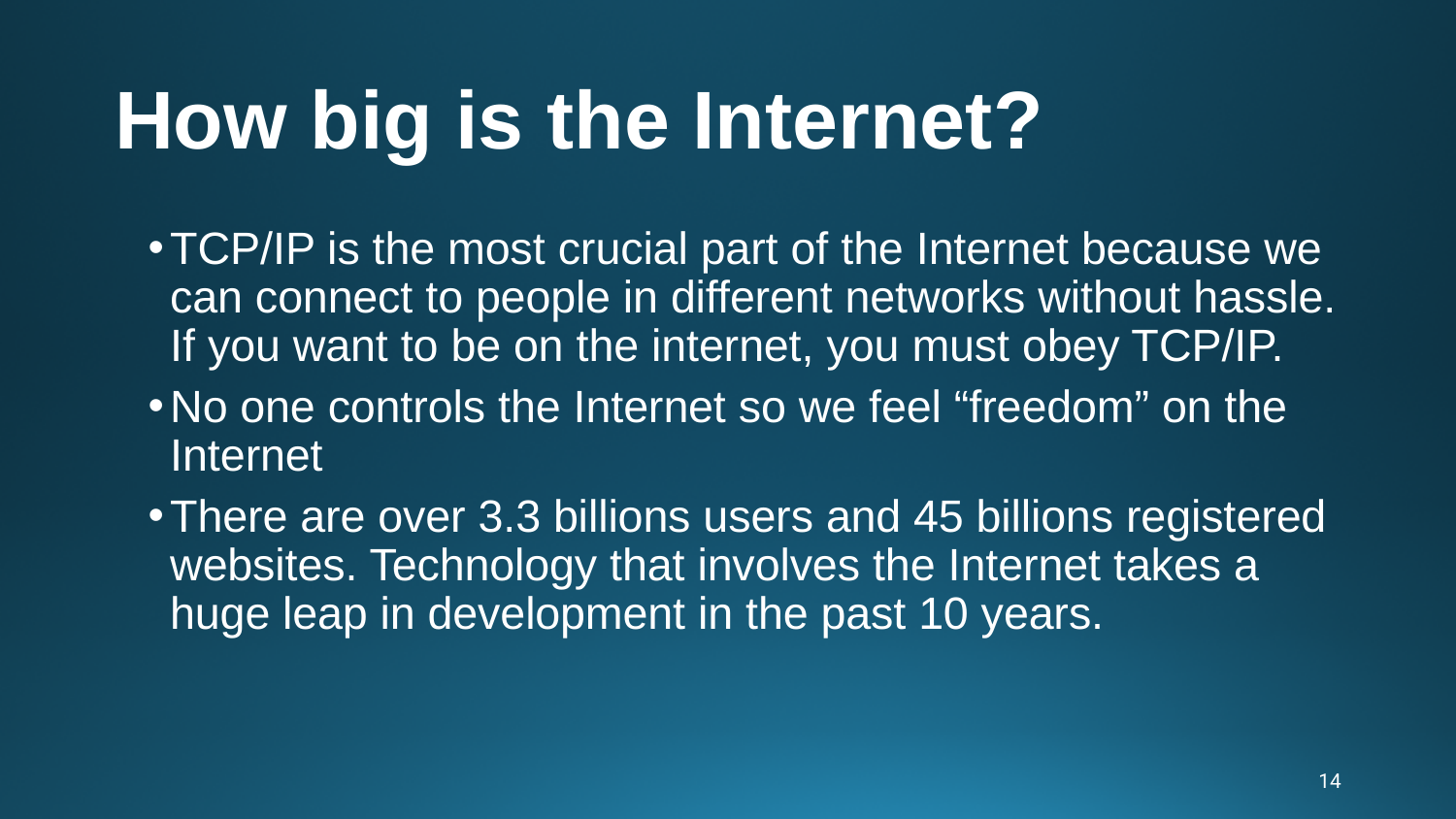

# How big is the Internet?
TCP/IP is the most crucial part of the Internet because we can connect to people in different networks without hassle. If you want to be on the internet, you must obey TCP/IP.
No one controls the Internet so we feel “freedom” on the Internet
There are over 3.3 billions users and 45 billions registered websites. Technology that involves the Internet takes a huge leap in development in the past 10 years.
14